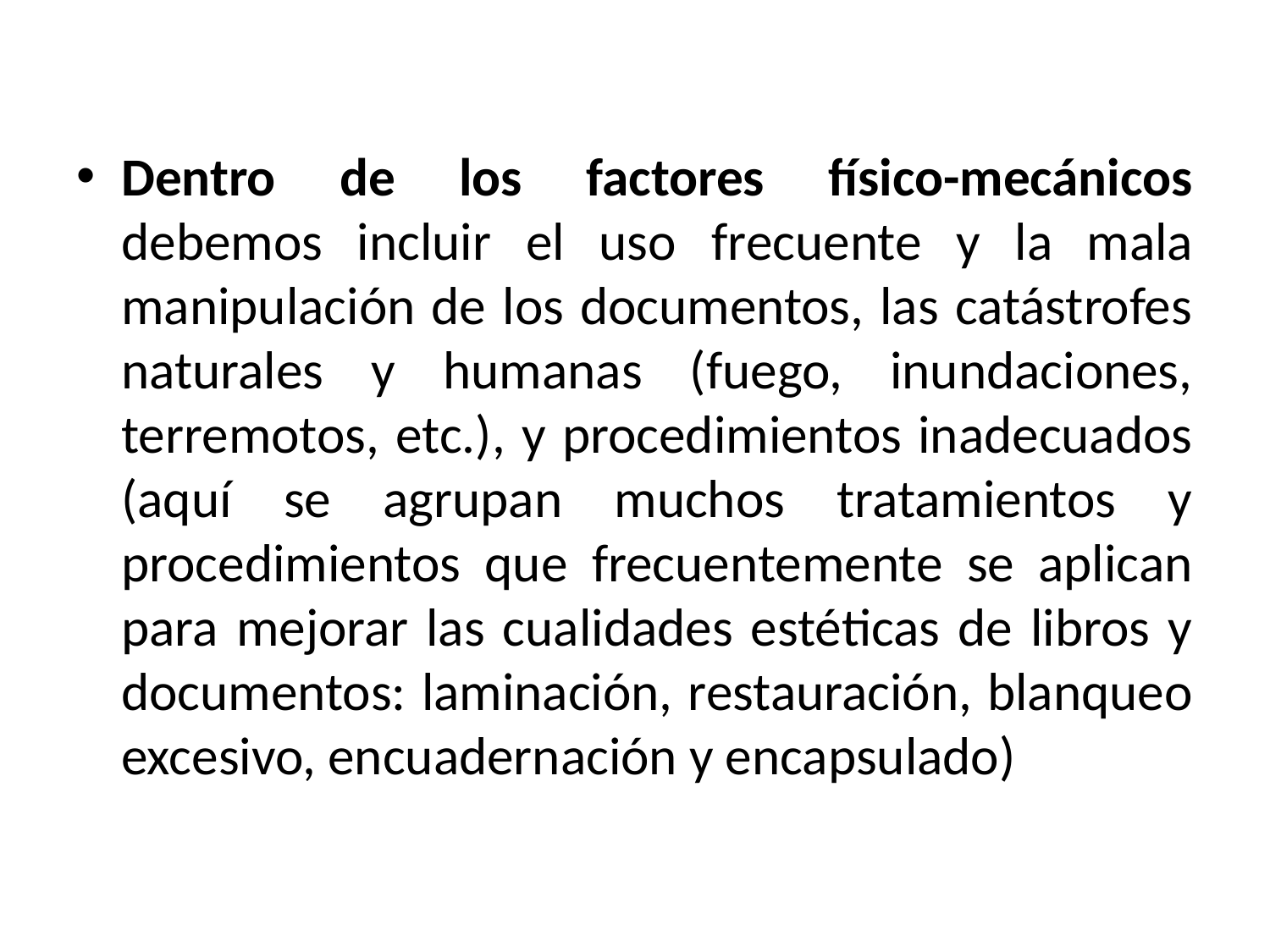

Dentro de los factores físico-mecánicos debemos incluir el uso frecuente y la mala manipulación de los documentos, las catástrofes naturales y humanas (fuego, inundaciones, terremotos, etc.), y procedimientos inadecuados (aquí se agrupan muchos tratamientos y procedimientos que frecuentemente se aplican para mejorar las cualidades estéticas de libros y documentos: laminación, restauración, blanqueo excesivo, encuadernación y encapsulado)